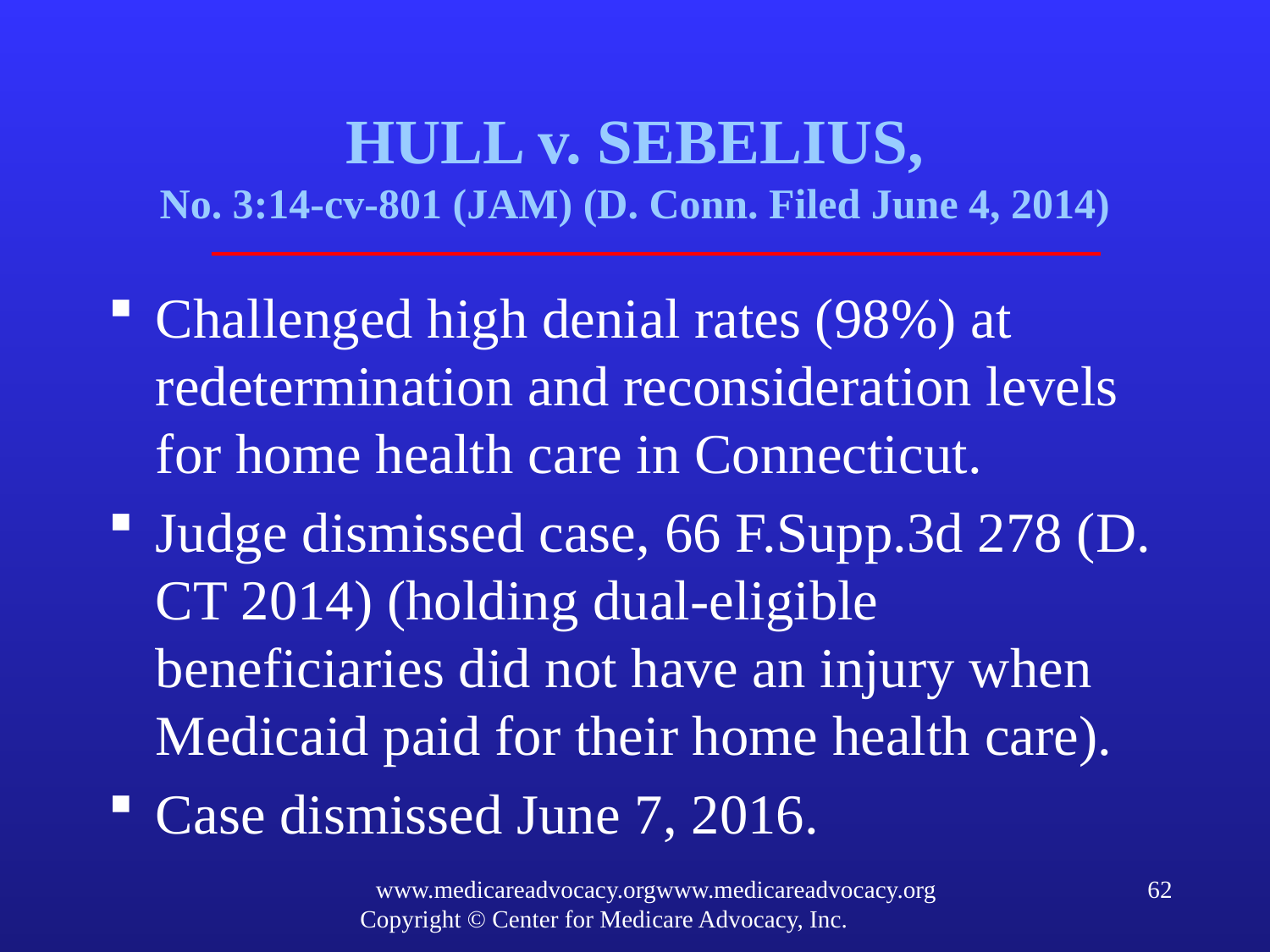

# HULL v. SEBELIUS, No. 3:14-cv-801 (JAM) (D. Conn. Filed June 4, 2014)
Challenged high denial rates (98%) at redetermination and reconsideration levels for home health care in Connecticut.
Judge dismissed case, 66 F.Supp.3d 278 (D. CT 2014) (holding dual-eligible beneficiaries did not have an injury when Medicaid paid for their home health care).
Case dismissed June 7, 2016.

www.medicareadvocacy.orgwww.medicareadvocacy.org
Copyright © Center for Medicare Advocacy, Inc.
62